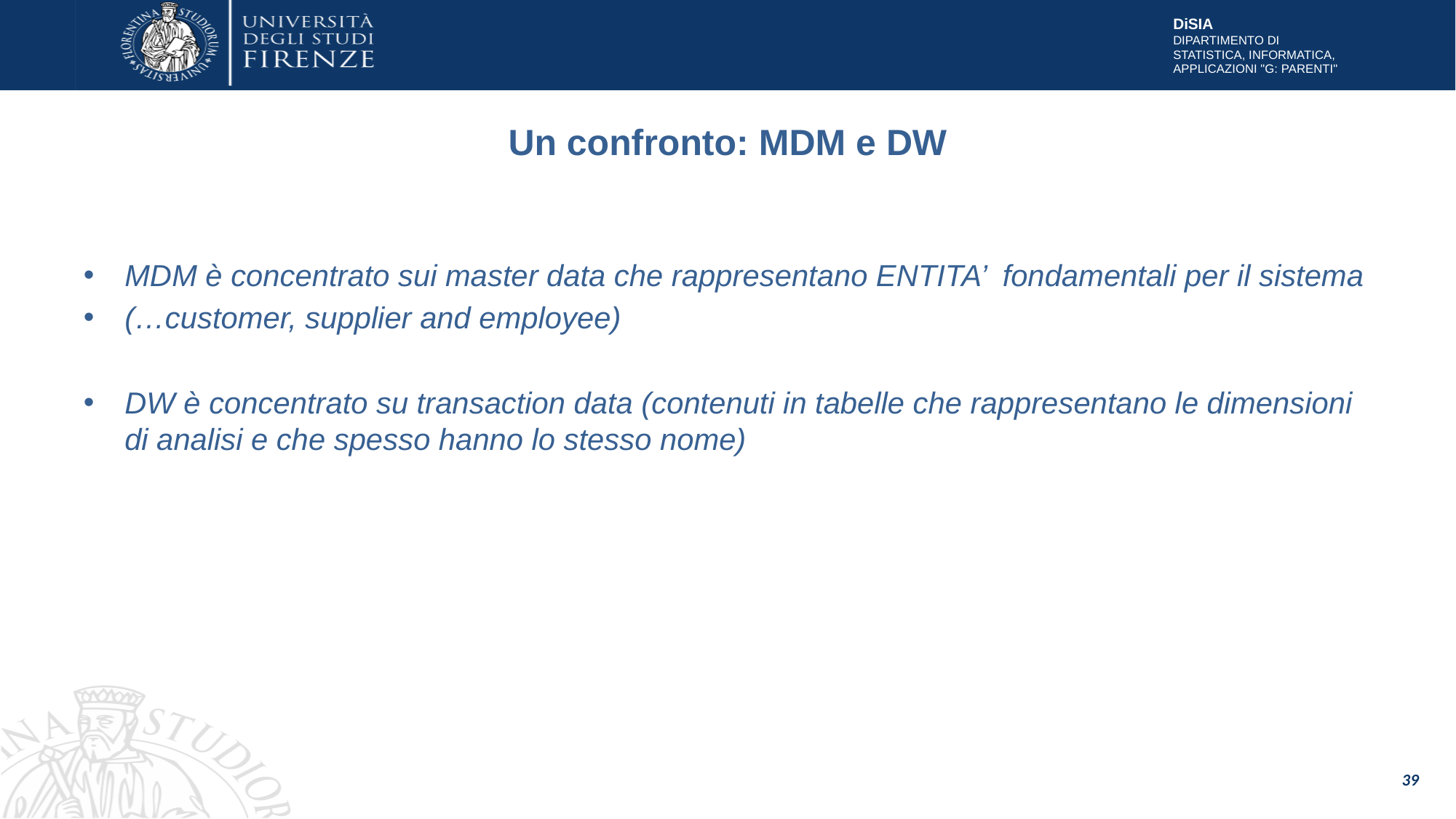

# Un confronto: MDM e DW

MDM è concentrato sui master data che rappresentano ENTITA’  fondamentali per il sistema
(…customer, supplier and employee)

DW è concentrato su transaction data (contenuti in tabelle che rappresentano le dimensioni di analisi e che spesso hanno lo stesso nome)

39